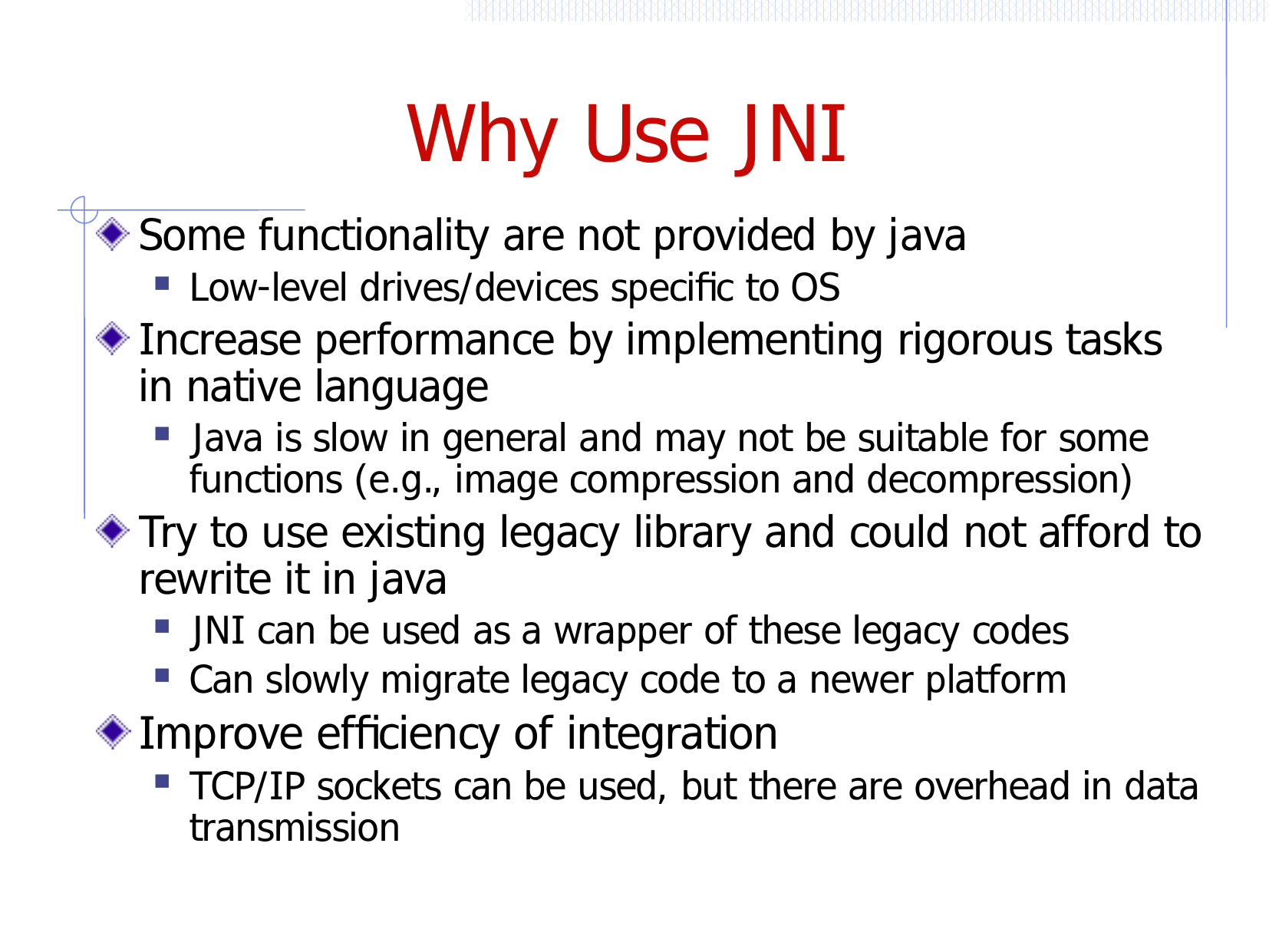

# Why Use JNI
Some functionality are not provided by java
Low-level drives/devices specific to OS
Increase performance by implementing rigorous tasks in native language
Java is slow in general and may not be suitable for some functions (e.g., image compression and decompression)
Try to use existing legacy library and could not afford to rewrite it in java
JNI can be used as a wrapper of these legacy codes
Can slowly migrate legacy code to a newer platform
Improve efficiency of integration
TCP/IP sockets can be used, but there are overhead in data transmission